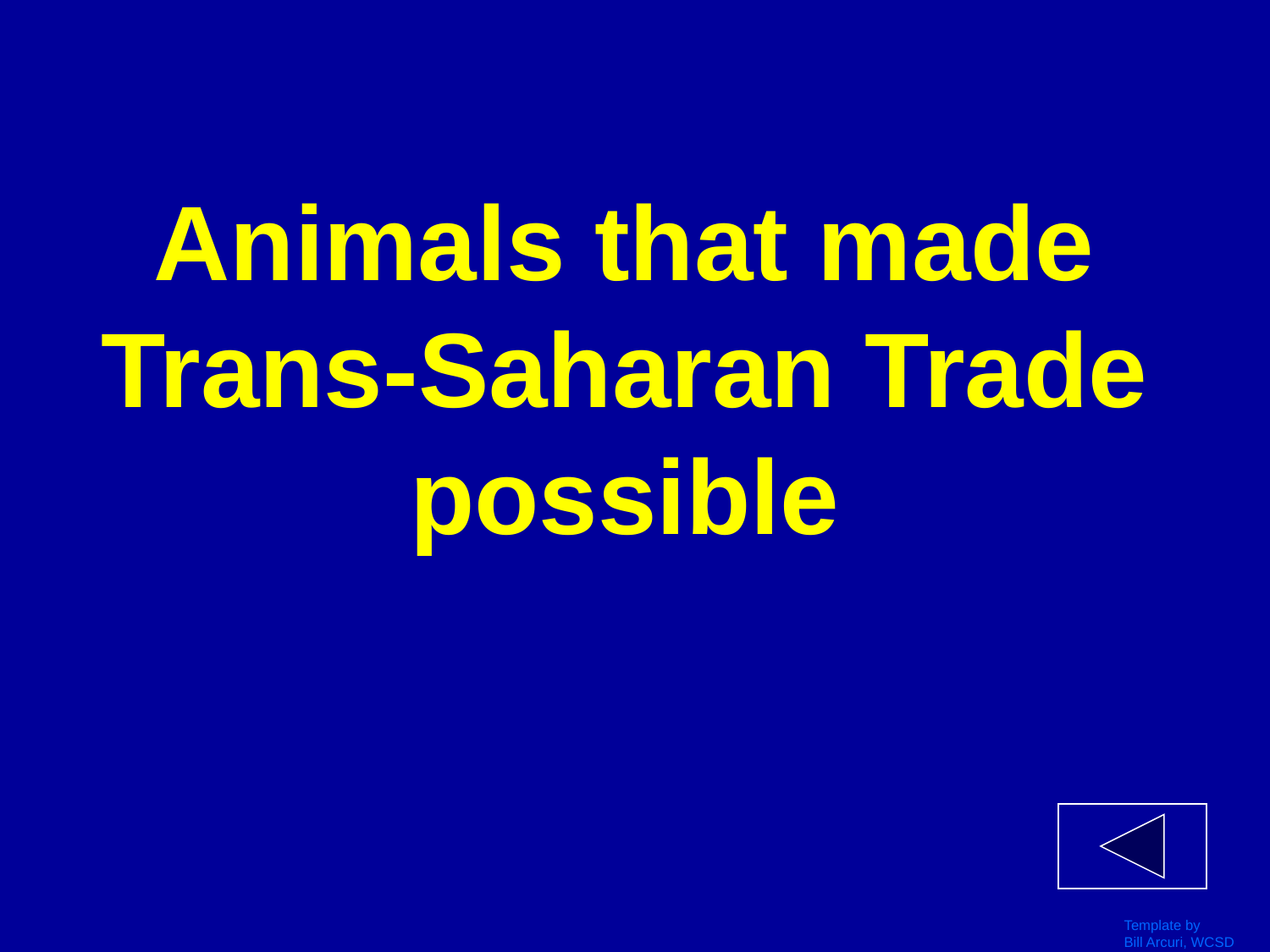

# Animals that made Trans-Saharan Trade possible

Template by
Bill Arcuri, WCSD